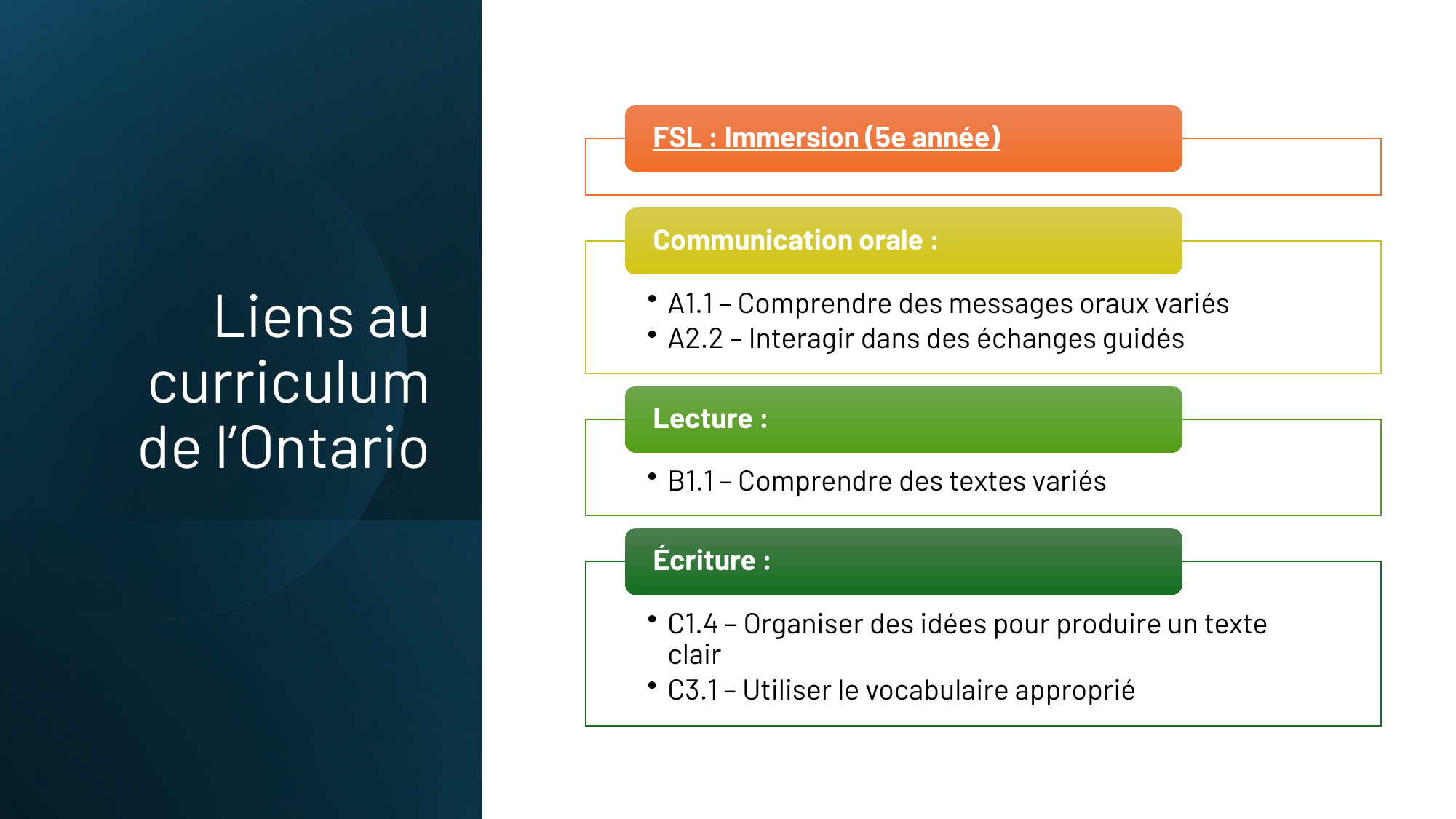

FSL : Immersion (5e année)
A1.1 – Comprendre des messages oraux variés
A2.2 – Interagir dans des échanges guidés
Communication orale :
B1.1 – Comprendre des textes variés
Lecture :
C1.4 – Organiser des idées pour produire un texte clair
C3.1 – Utiliser le vocabulaire approprié
Écriture :

# Liens au curriculum de l’Ontario